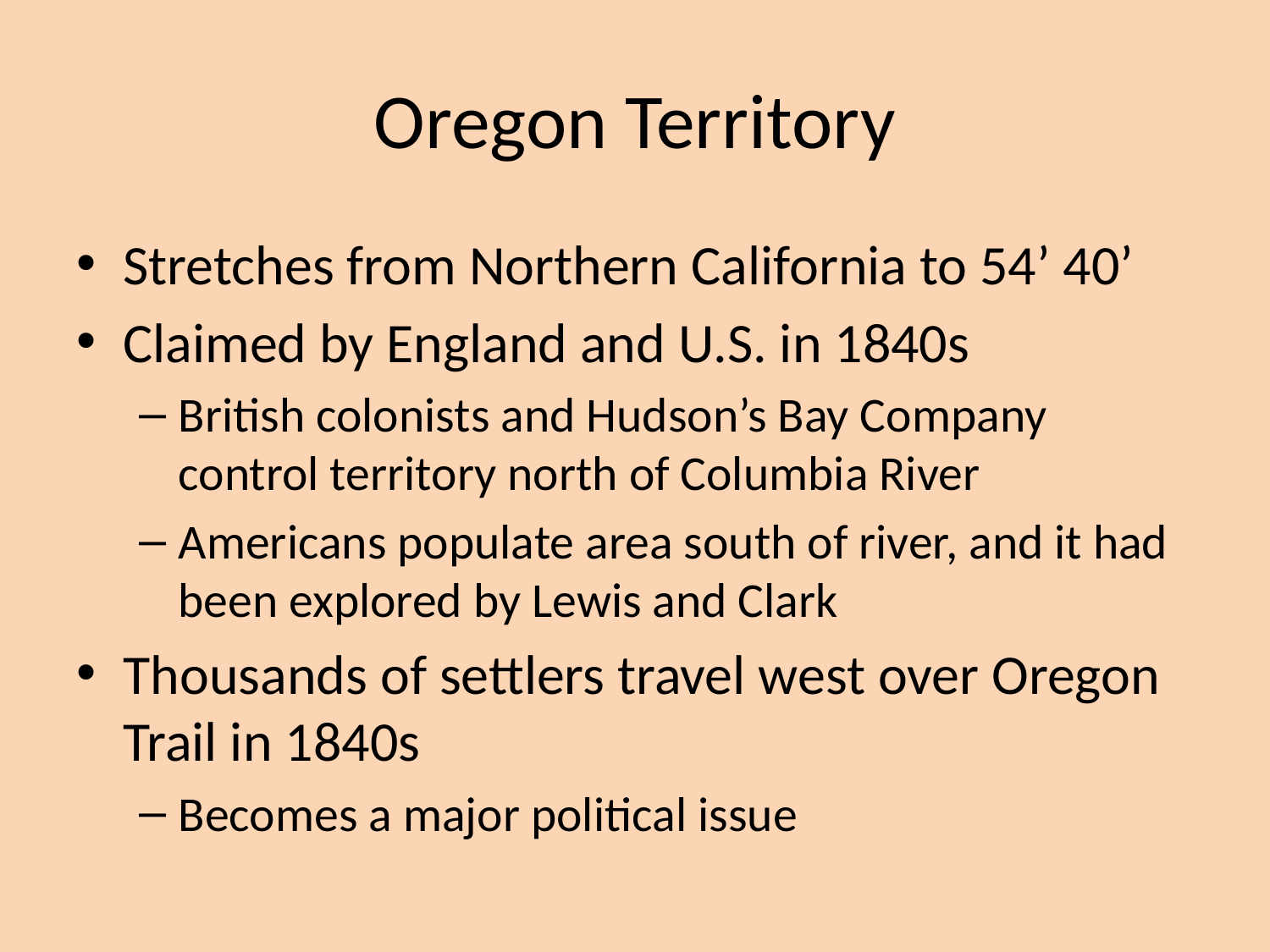

# Oregon Territory
Stretches from Northern California to 54’ 40’
Claimed by England and U.S. in 1840s
British colonists and Hudson’s Bay Company control territory north of Columbia River
Americans populate area south of river, and it had been explored by Lewis and Clark
Thousands of settlers travel west over Oregon Trail in 1840s
Becomes a major political issue